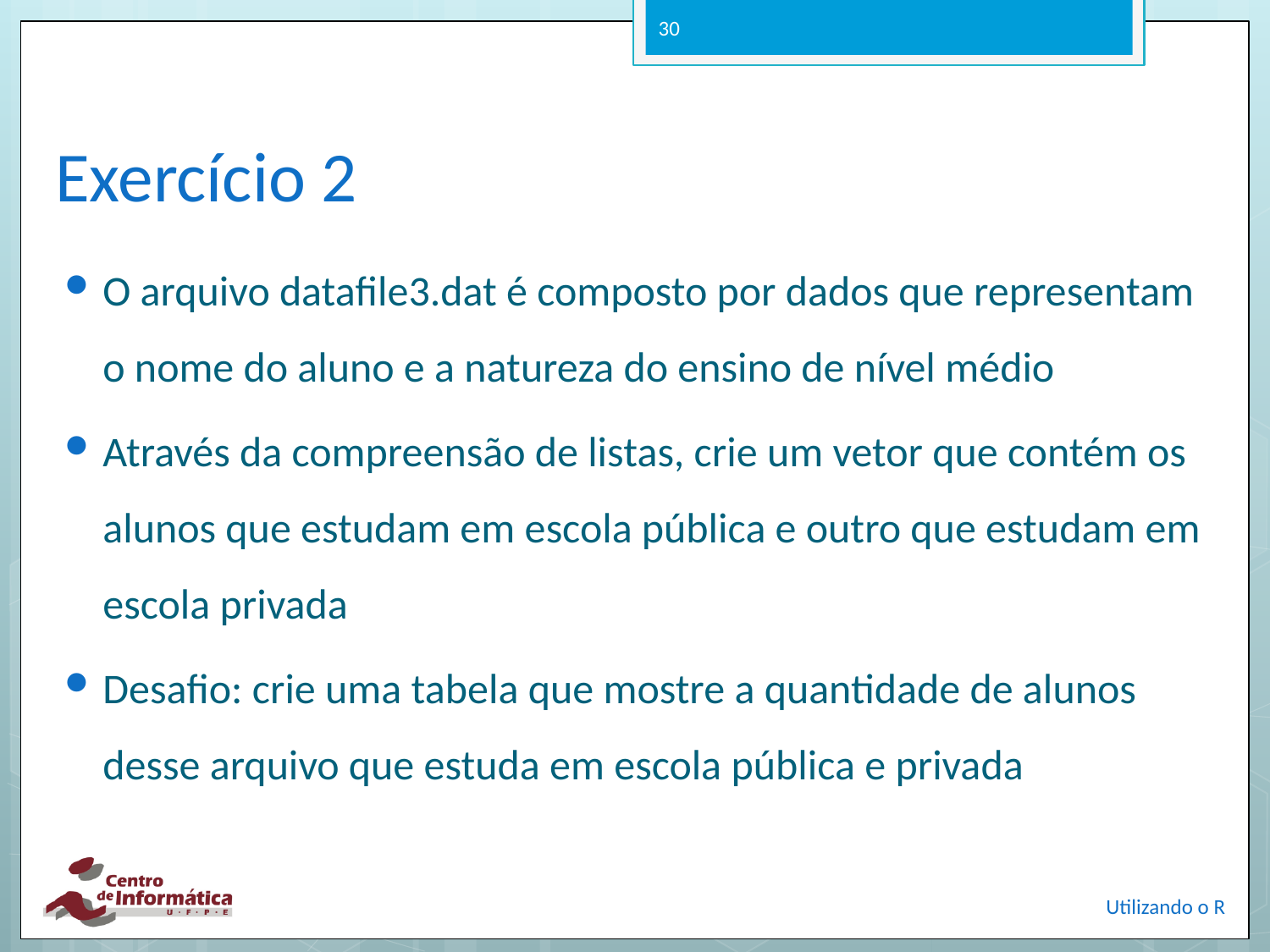

30
# Exercício 2
O arquivo datafile3.dat é composto por dados que representam o nome do aluno e a natureza do ensino de nível médio
Através da compreensão de listas, crie um vetor que contém os alunos que estudam em escola pública e outro que estudam em escola privada
Desafio: crie uma tabela que mostre a quantidade de alunos desse arquivo que estuda em escola pública e privada
Utilizando o R